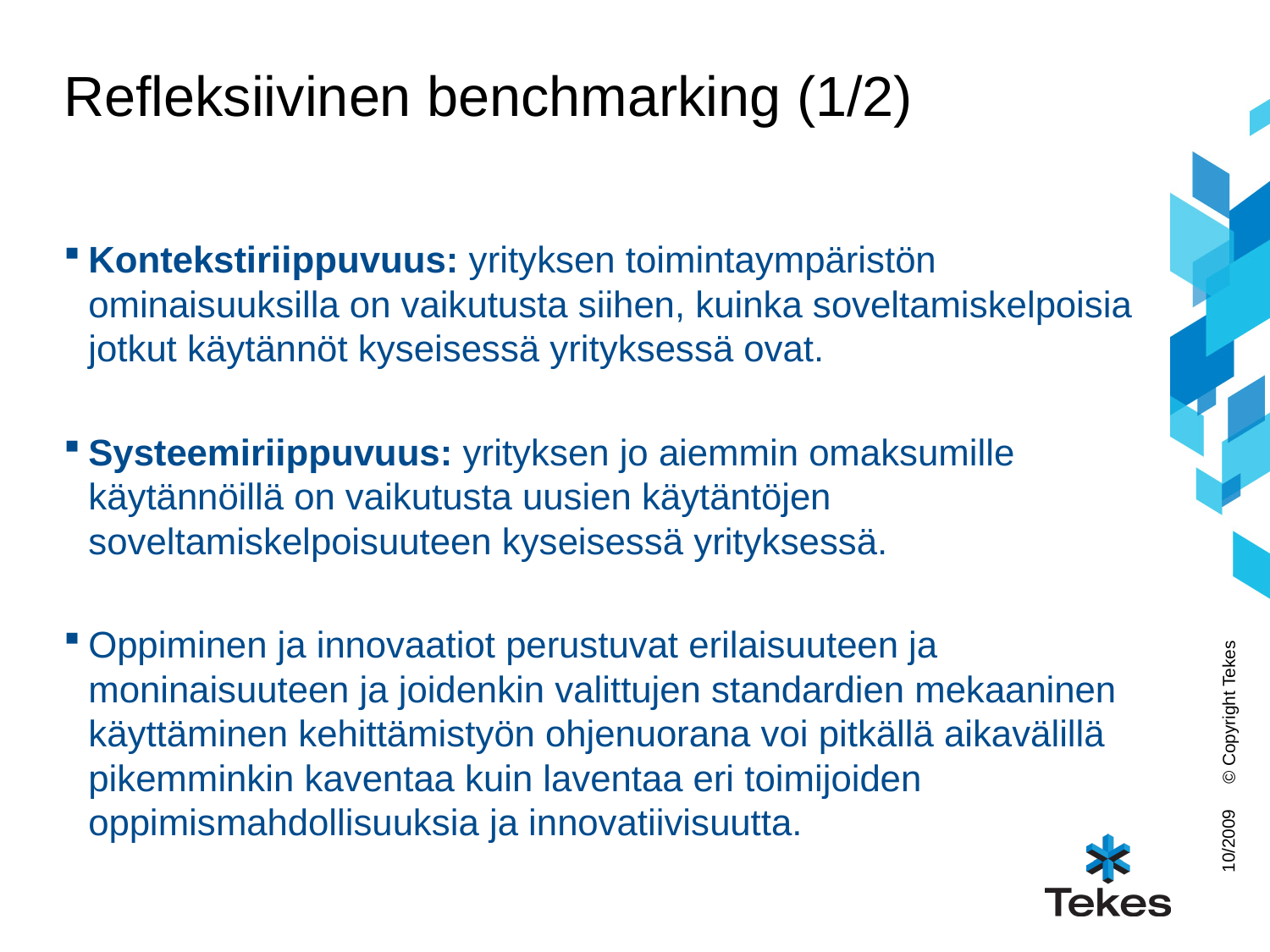

# Refleksiivinen benchmarking (1/2)
Kontekstiriippuvuus: yrityksen toimintaympäristön ominaisuuksilla on vaikutusta siihen, kuinka soveltamiskelpoisia jotkut käytännöt kyseisessä yrityksessä ovat.

Systeemiriippuvuus: yrityksen jo aiemmin omaksumille käytännöillä on vaikutusta uusien käytäntöjen soveltamiskelpoisuuteen kyseisessä yrityksessä.

Oppiminen ja innovaatiot perustuvat erilaisuuteen ja moninaisuuteen ja joidenkin valittujen standardien mekaaninen käyttäminen kehittämistyön ohjenuorana voi pitkällä aikavälillä pikemminkin kaventaa kuin laventaa eri toimijoiden oppimismahdollisuuksia ja innovatiivisuutta.

© Copyright Tekes

10/2009